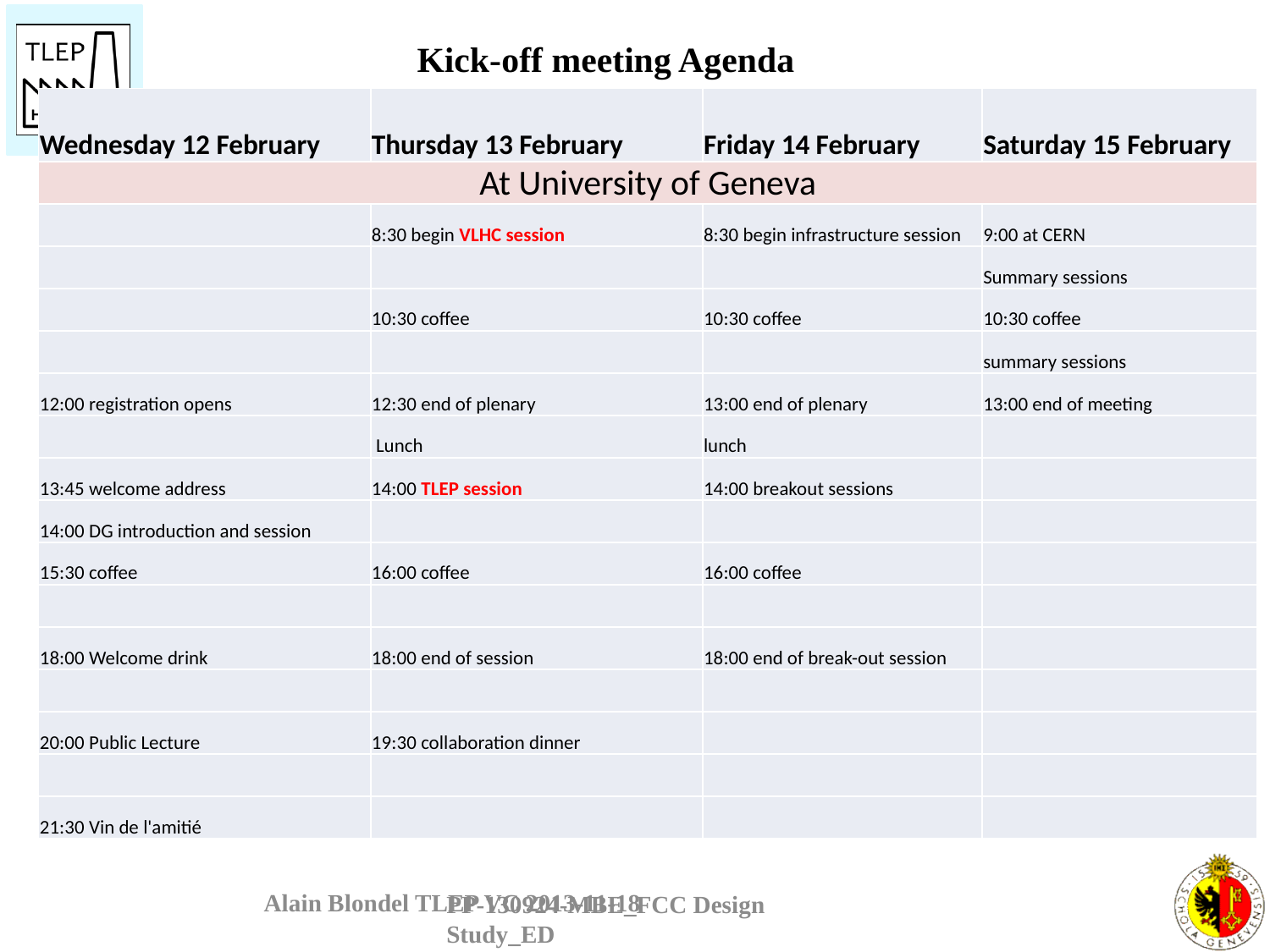

Kick-off meeting Agenda
| Wednesday 12 February | Thursday 13 February | Friday 14 February | Saturday 15 February |
| --- | --- | --- | --- |
| At University of Geneva |  |  |  |
|  | 8:30 begin VLHC session | 8:30 begin infrastructure session | 9:00 at CERN |
|  |  |  | Summary sessions |
|  | 10:30 coffee | 10:30 coffee | 10:30 coffee |
|  |  |  | summary sessions |
| 12:00 registration opens | 12:30 end of plenary | 13:00 end of plenary | 13:00 end of meeting |
|  | Lunch | lunch |  |
| 13:45 welcome address | 14:00 TLEP session | 14:00 breakout sessions |  |
| 14:00 DG introduction and session |  |  |  |
| 15:30 coffee | 16:00 coffee | 16:00 coffee |  |
|  |  |  |  |
| 18:00 Welcome drink | 18:00 end of session | 18:00 end of break-out session |  |
|  |  |  |  |
| 20:00 Public Lecture | 19:30 collaboration dinner |  |  |
|  |  |  |  |
| 21:30 Vin de l'amitié |  |  |  |
PP-130924-MBE_FCC Design Study_ED